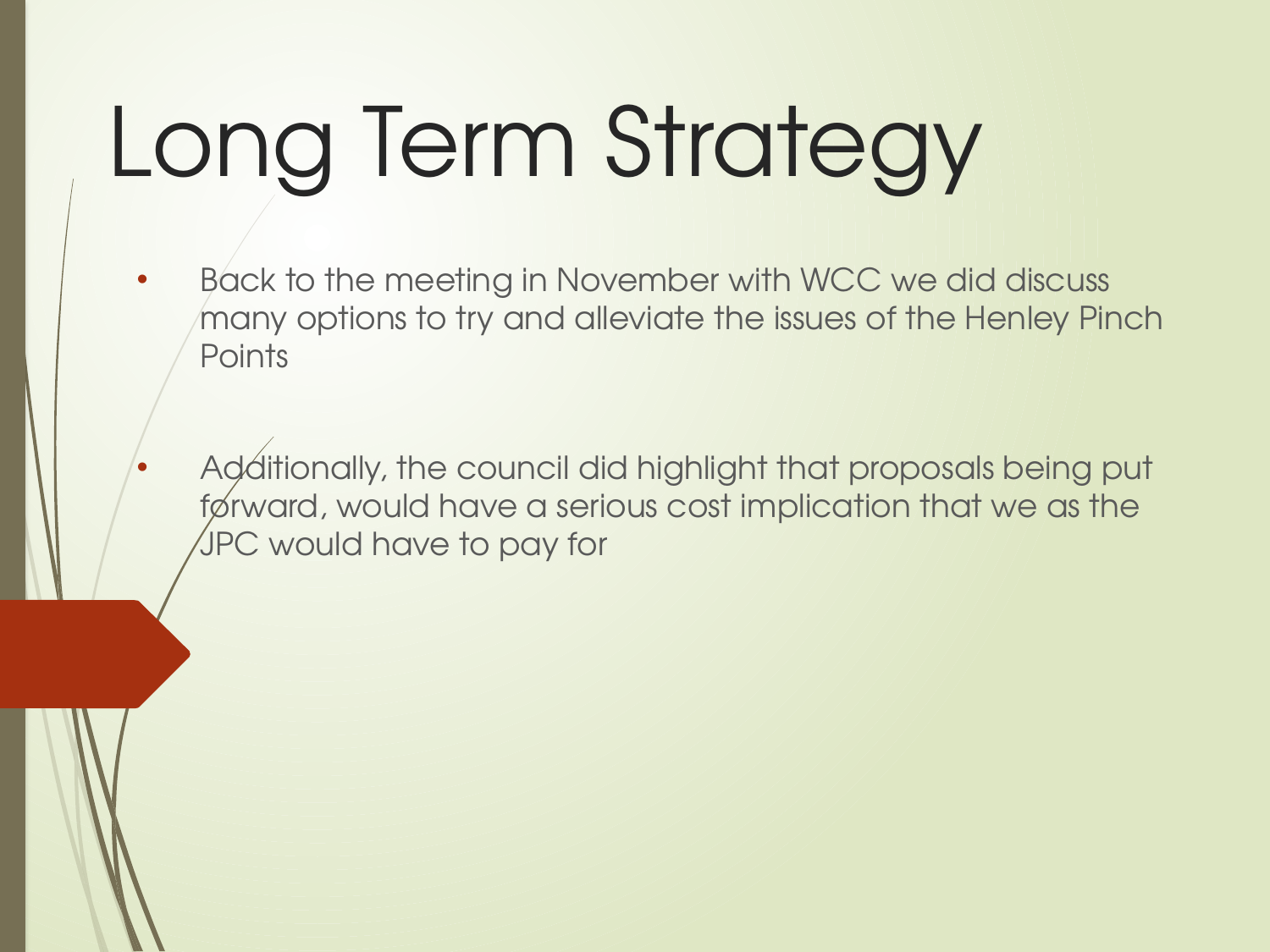

# Long Term Strategy
Back to the meeting in November with WCC we did discuss many options to try and alleviate the issues of the Henley Pinch Points

Additionally, the council did highlight that proposals being put forward, would have a serious cost implication that we as the JPC would have to pay for